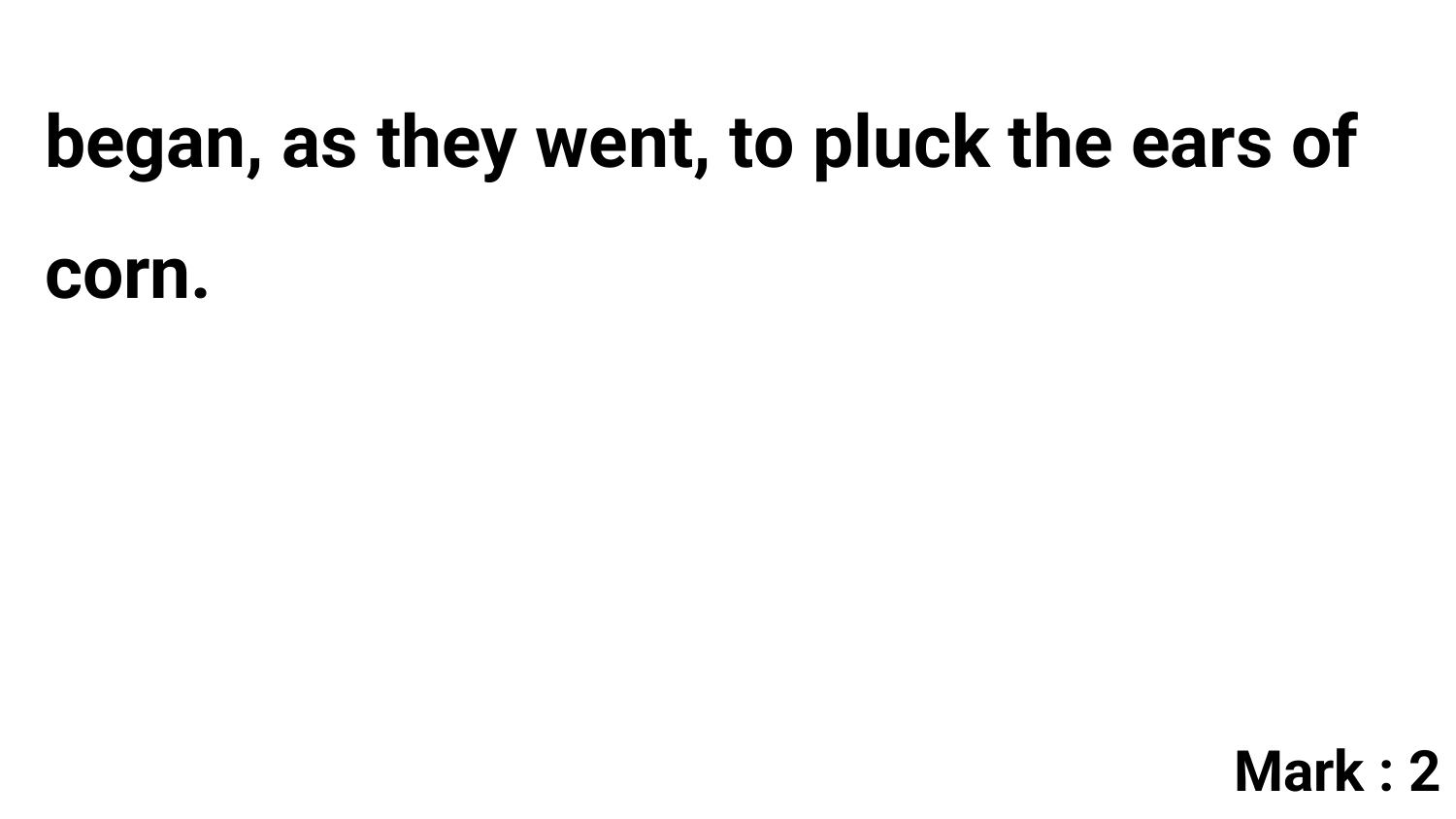

began, as they went, to pluck the ears of corn.
Mark : 2